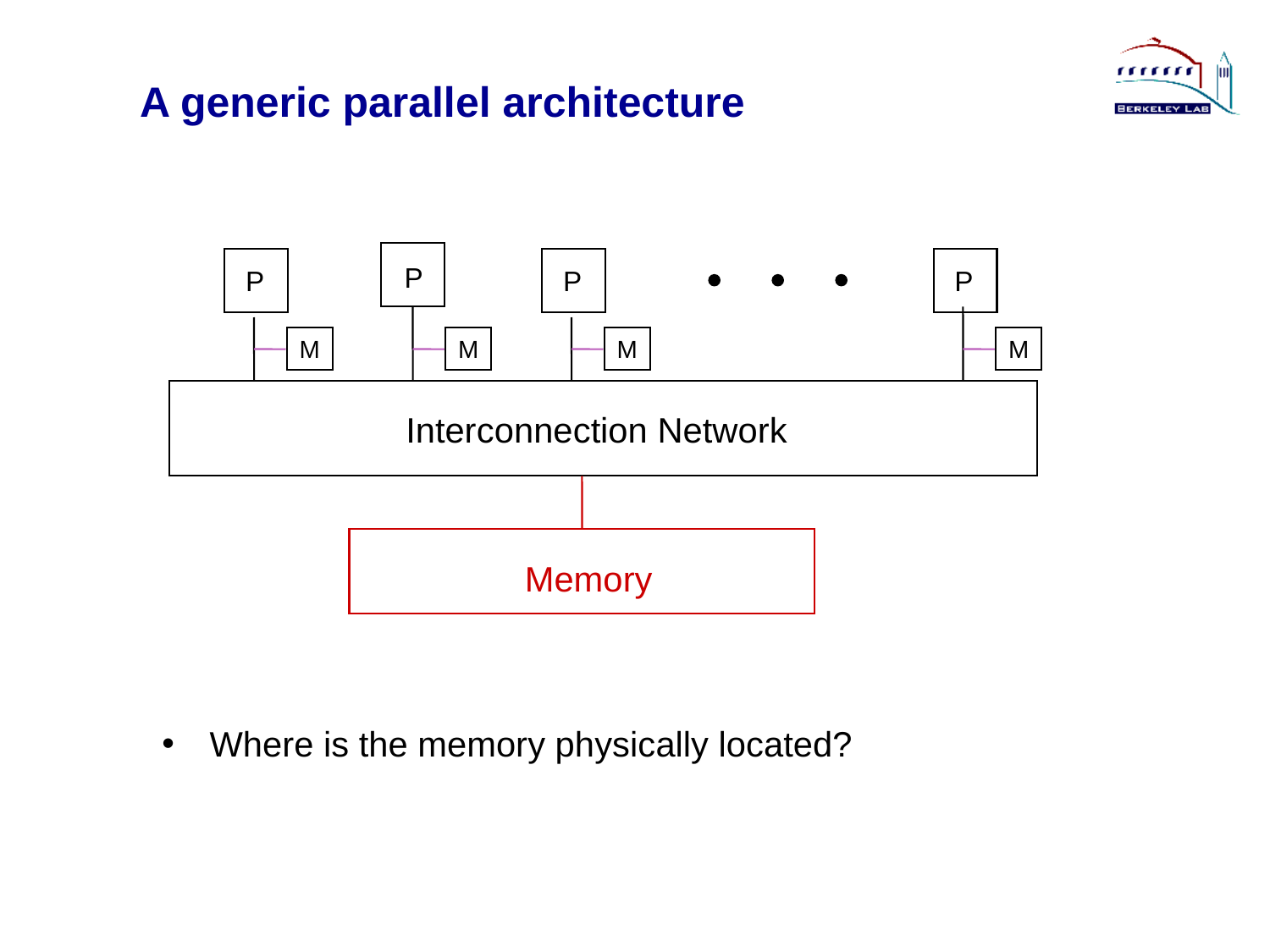

# A generic parallel architecture

P
P
P
P

M
M
M
M

Interconnection Network

Memory
Where is the memory physically located?

                        31